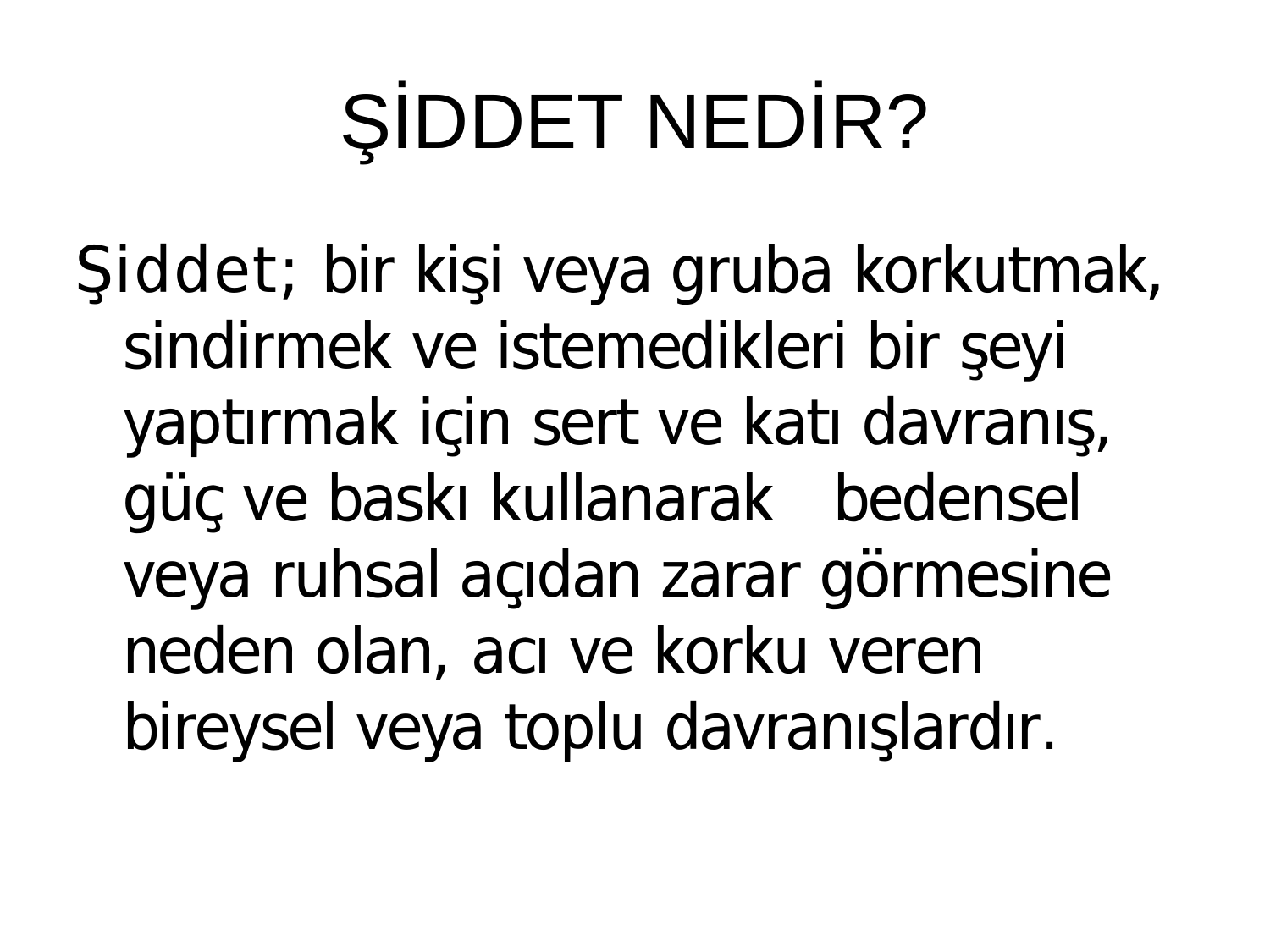

# ŞİDDET NEDİR?
Şiddet; bir kişi veya gruba korkutmak, sindirmek ve istemedikleri bir şeyi yaptırmak için sert ve katı davranış, güç ve baskı kullanarak   bedensel veya ruhsal açıdan zarar görmesine neden olan, acı ve korku veren bireysel veya toplu davranışlardır.